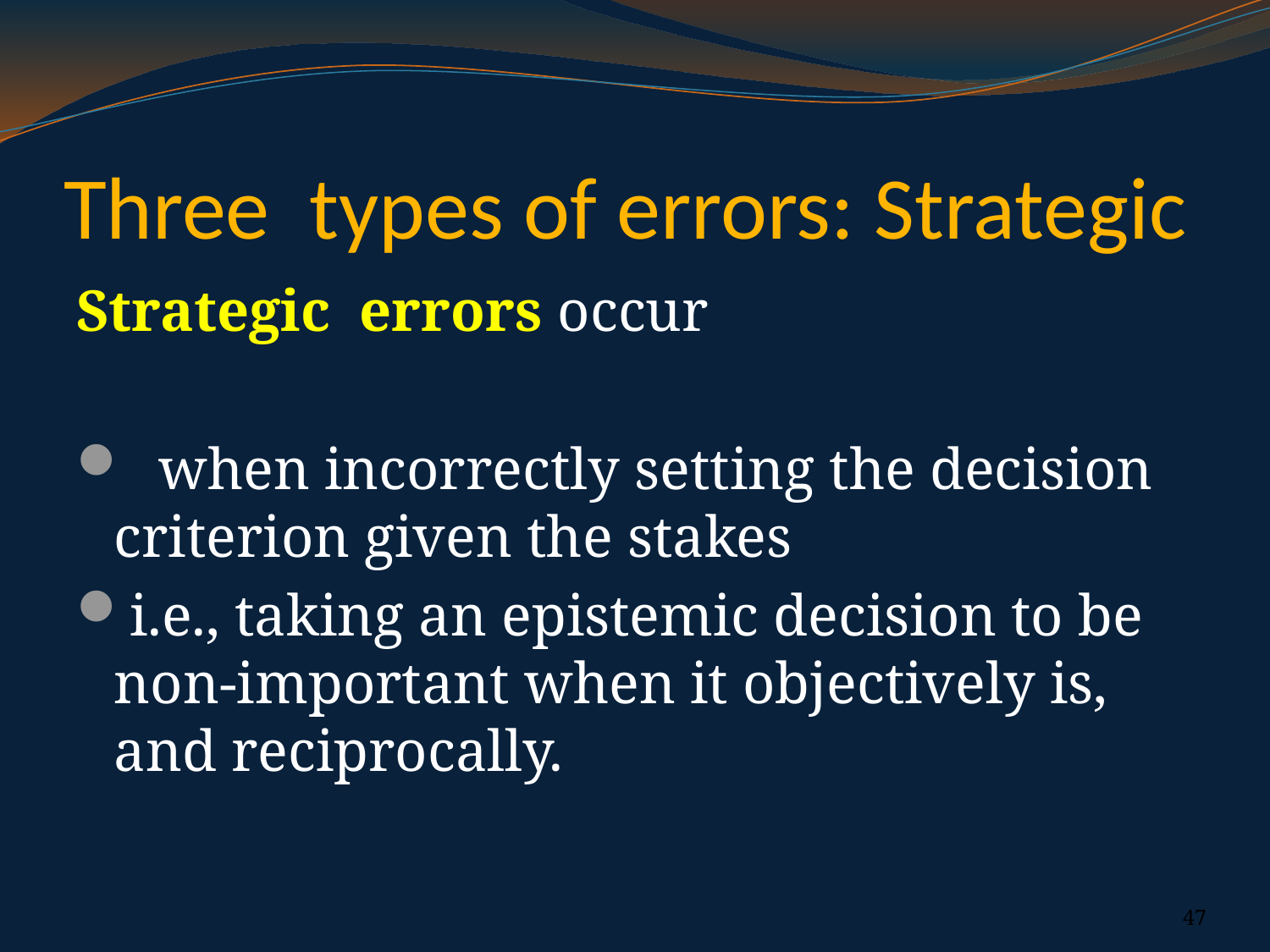

# Three  types of errors: Strategic
Strategic  errors occur

  when incorrectly setting the decision criterion given the stakes
i.e., taking an epistemic decision to be non-important when it objectively is, and reciprocally.
47